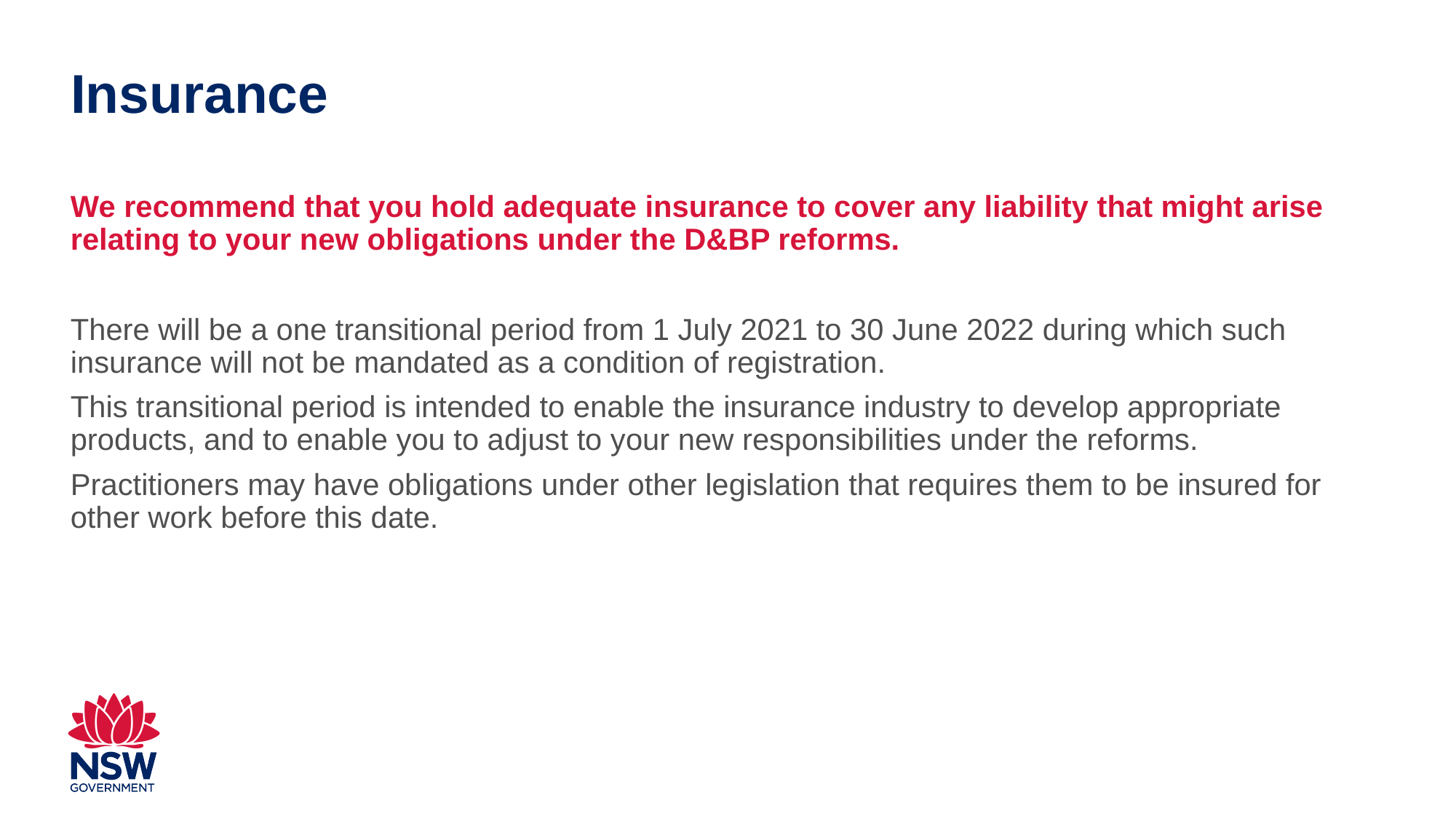

# Insurance
We recommend that you hold adequate insurance to cover any liability that might arise relating to your new obligations under the D&BP reforms.

There will be a one transitional period from 1 July 2021 to 30 June 2022 during which such insurance will not be mandated as a condition of registration.
This transitional period is intended to enable the insurance industry to develop appropriate products, and to enable you to adjust to your new responsibilities under the reforms.
Practitioners may have obligations under other legislation that requires them to be insured for other work before this date.